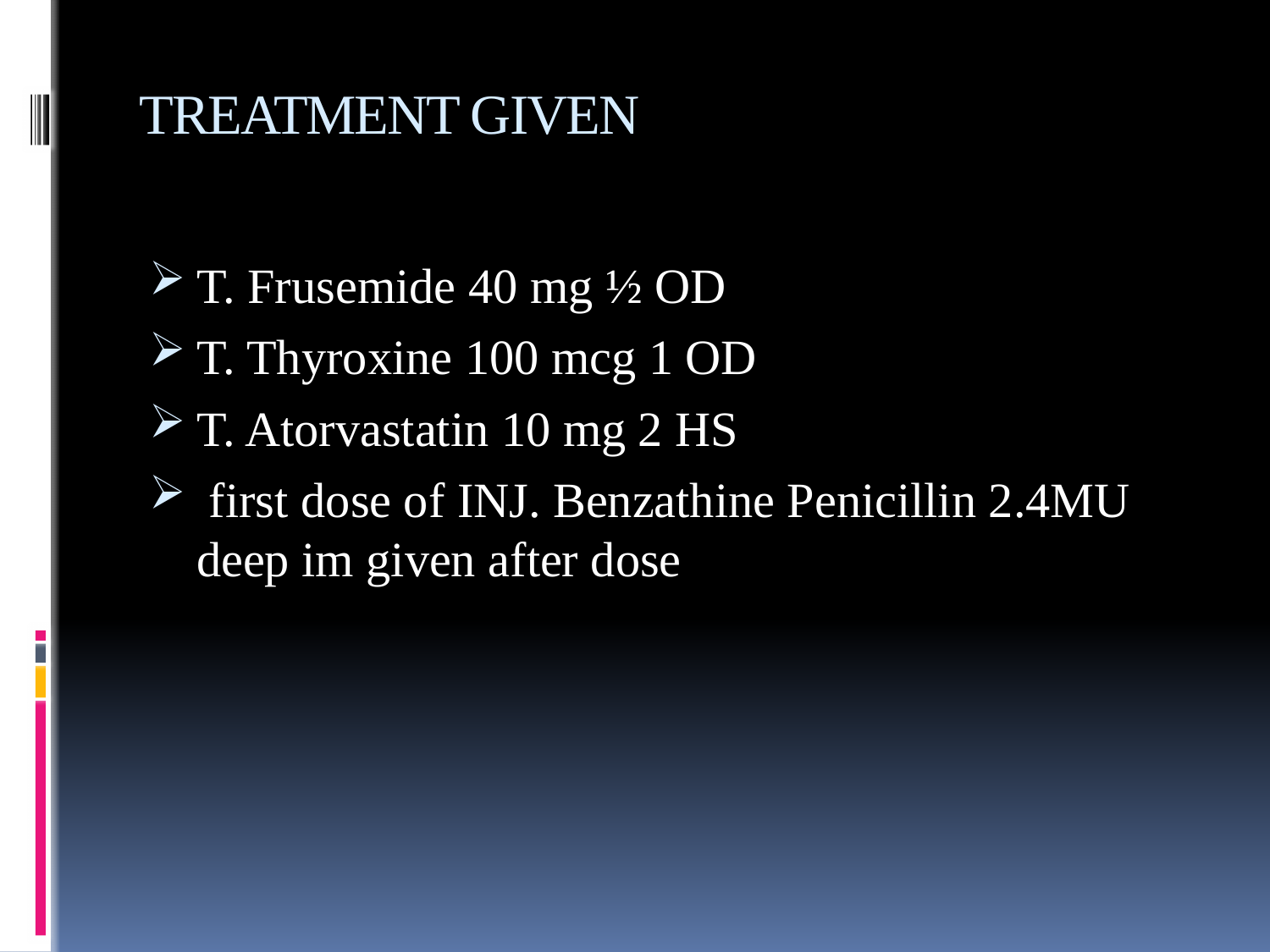

# TREATMENT GIVEN
T. Frusemide 40 mg ½ OD
T. Thyroxine 100 mcg 1 OD
T. Atorvastatin 10 mg 2 HS
 first dose of INJ. Benzathine Penicillin 2.4MU deep im given after dose